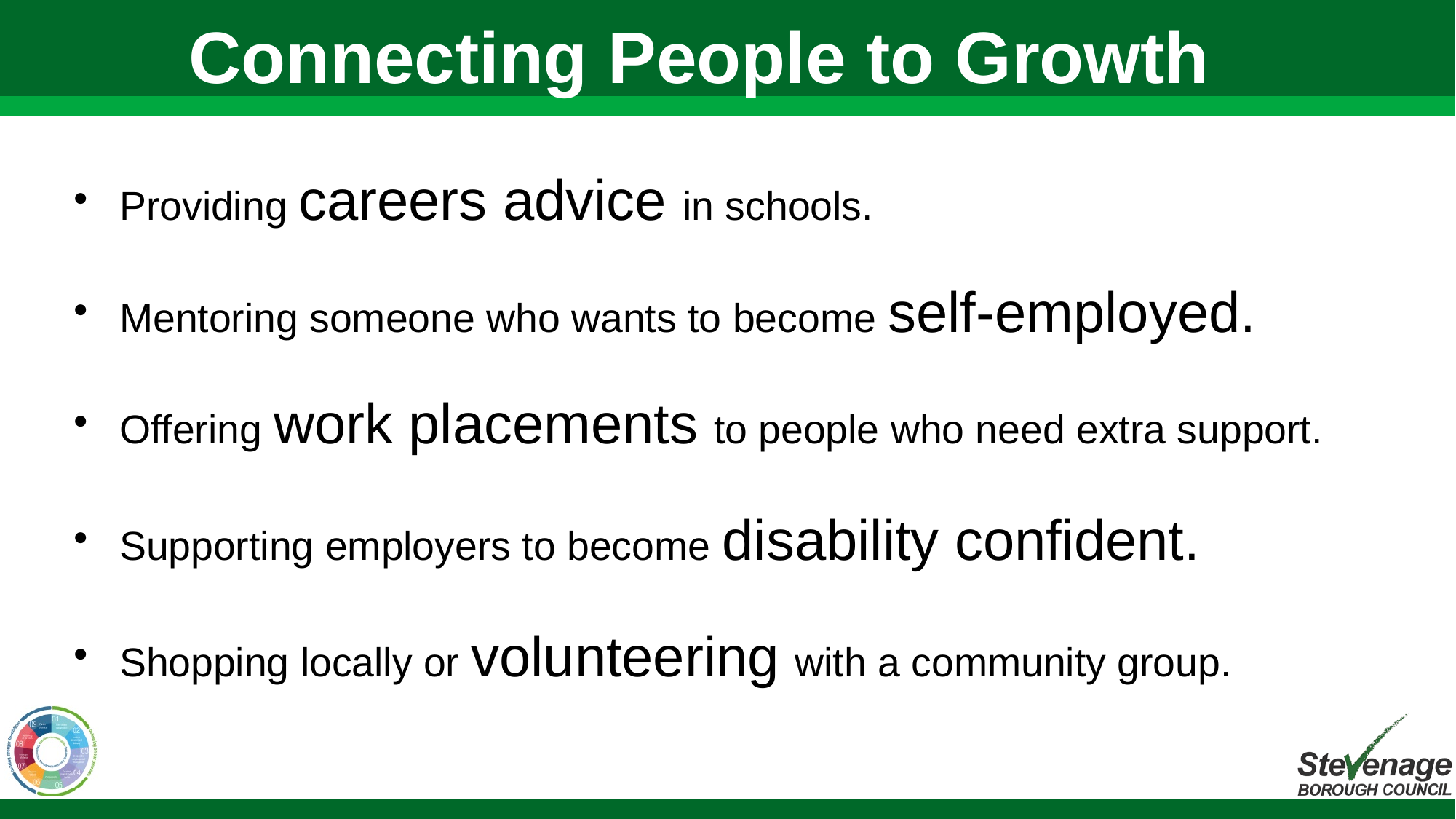

# Connecting People to Growth
Providing careers advice in schools.

Mentoring someone who wants to become self-employed.

Offering work placements to people who need extra support.

Supporting employers to become disability confident.

Shopping locally or volunteering with a community group.